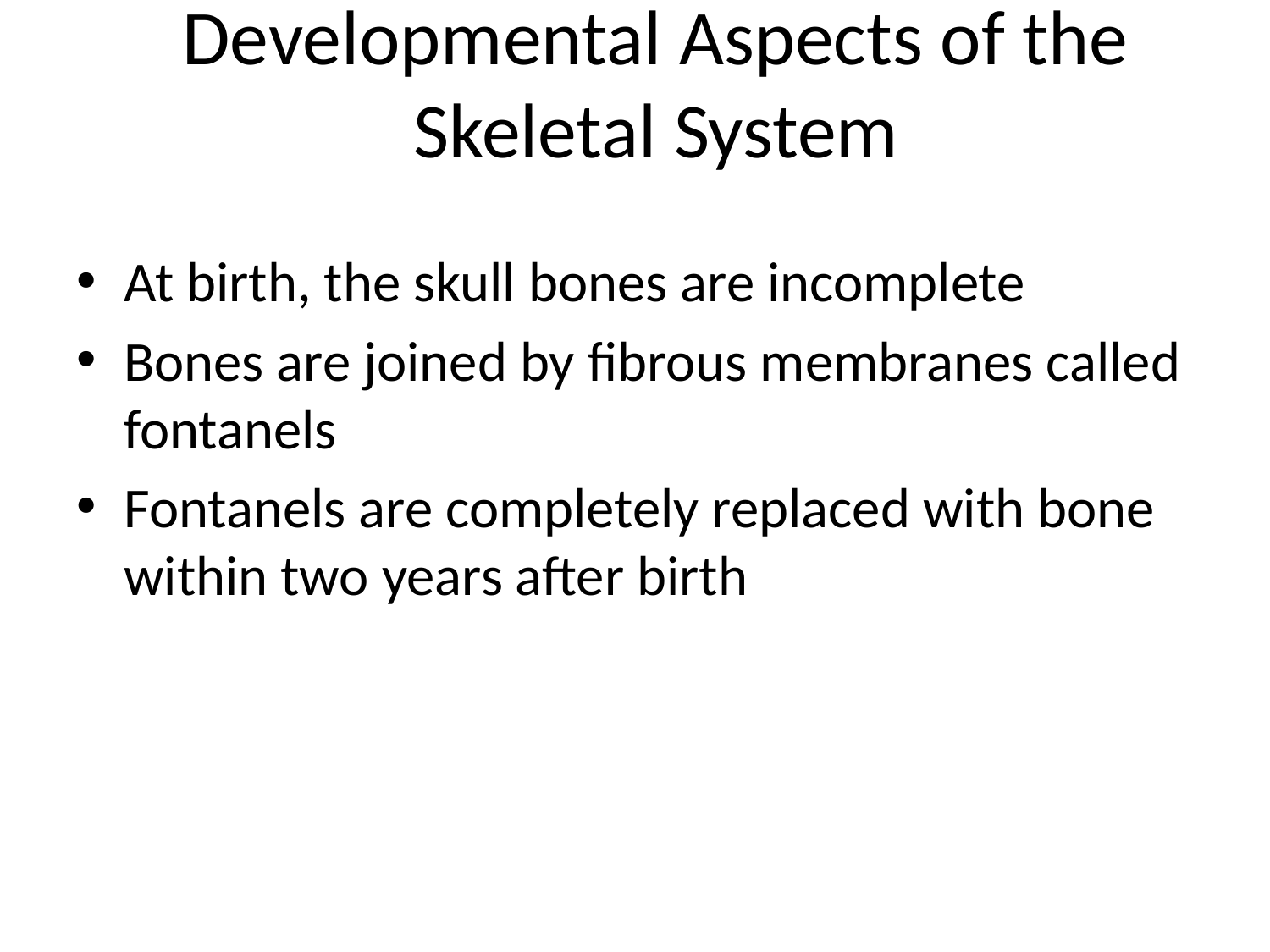

Developmental Aspects of the Skeletal System
At birth, the skull bones are incomplete
Bones are joined by fibrous membranes called fontanels
Fontanels are completely replaced with bone within two years after birth